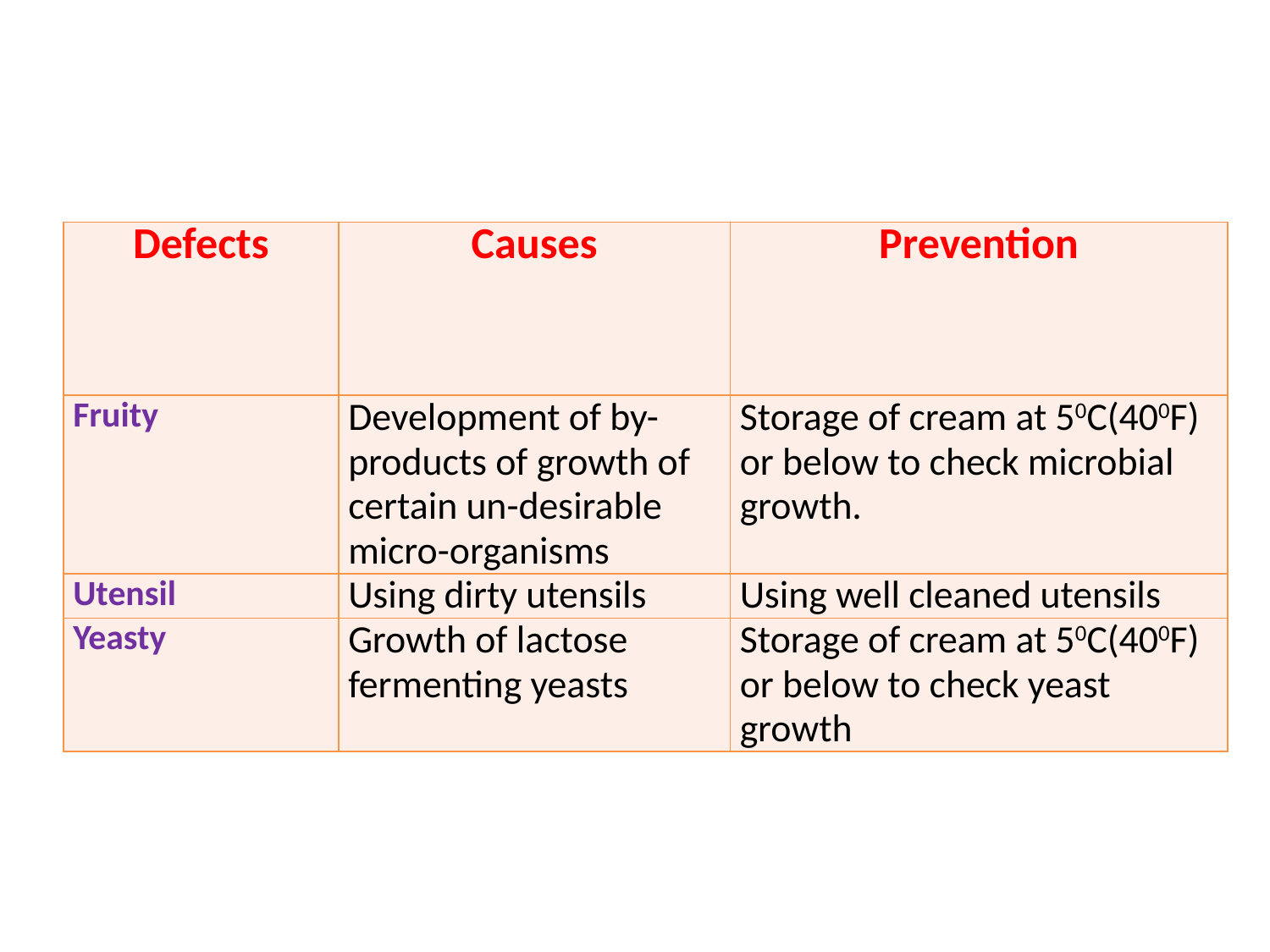

| Defects | Causes | Prevention |
| --- | --- | --- |
| Fruity | Development of by-products of growth of certain un-desirable micro-organisms | Storage of cream at 50C(400F) or below to check microbial growth. |
| Utensil | Using dirty utensils | Using well cleaned utensils |
| Yeasty | Growth of lactose fermenting yeasts | Storage of cream at 50C(400F) or below to check yeast growth |